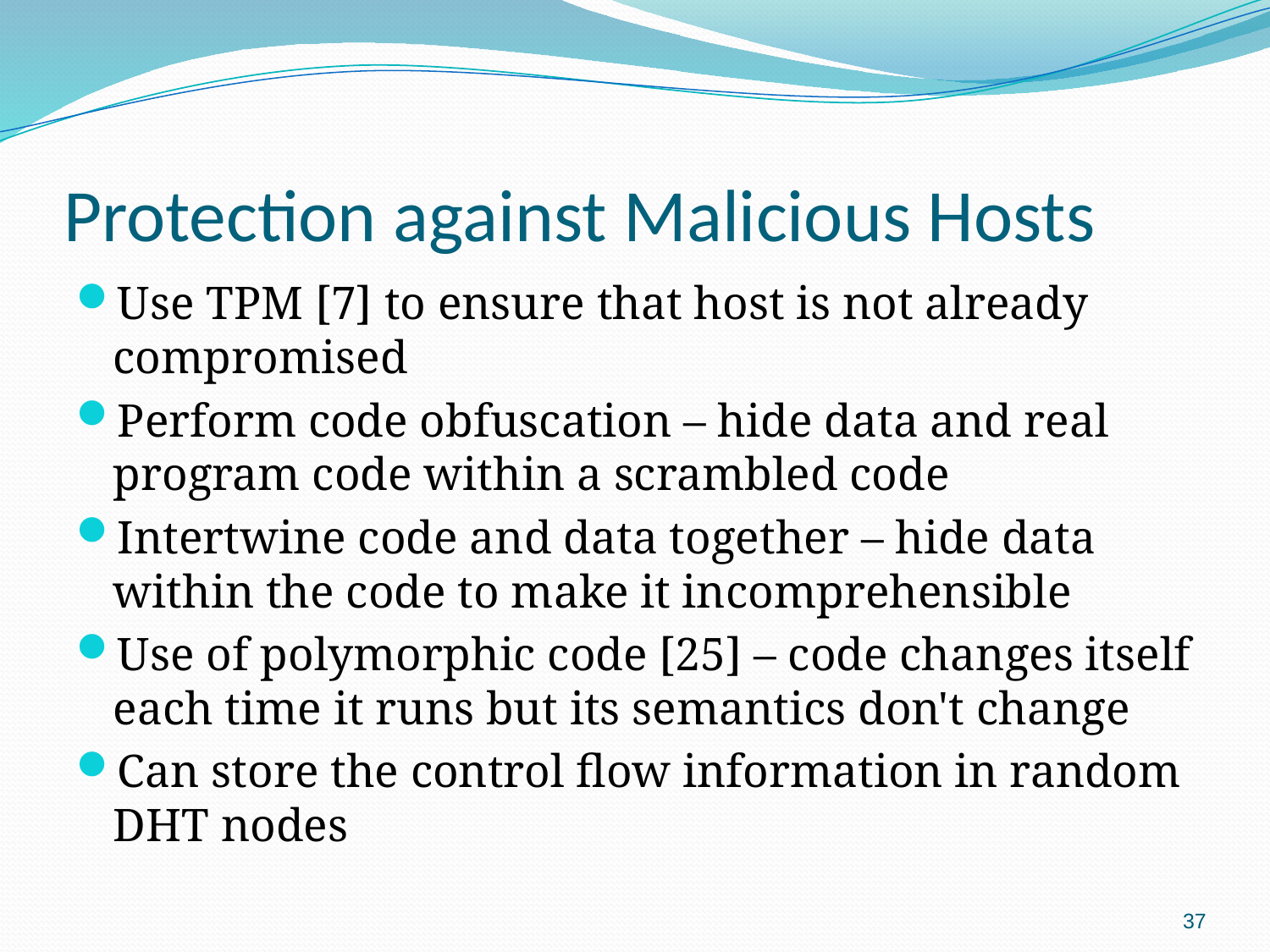

# Protection against Malicious Hosts
Use TPM [7] to ensure that host is not already compromised
Perform code obfuscation – hide data and real program code within a scrambled code
Intertwine code and data together – hide data within the code to make it incomprehensible
Use of polymorphic code [25] – code changes itself each time it runs but its semantics don't change
Can store the control flow information in random DHT nodes

37